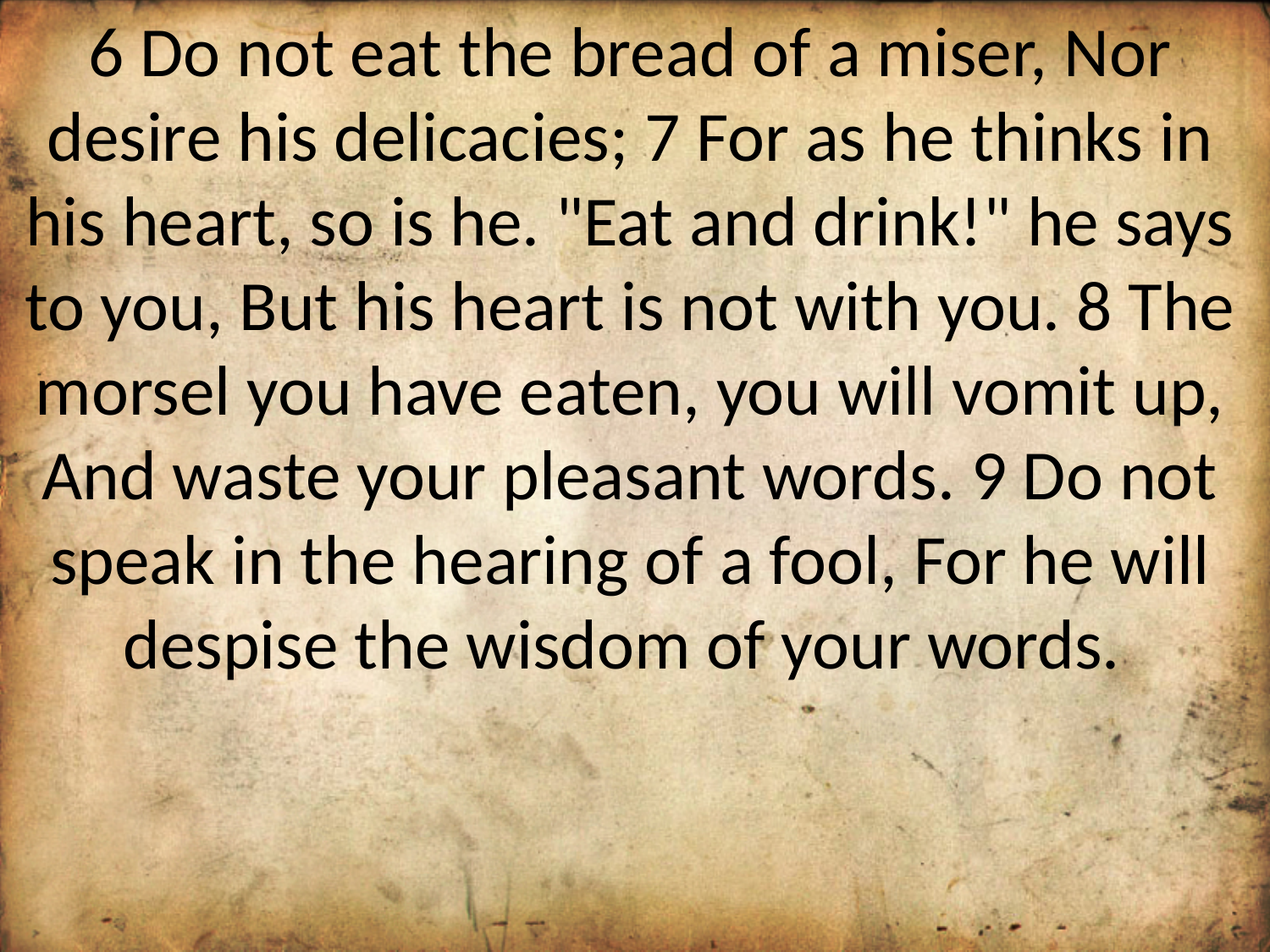

6 Do not eat the bread of a miser, Nor desire his delicacies; 7 For as he thinks in his heart, so is he. "Eat and drink!" he says to you, But his heart is not with you. 8 The morsel you have eaten, you will vomit up, And waste your pleasant words. 9 Do not speak in the hearing of a fool, For he will despise the wisdom of your words.